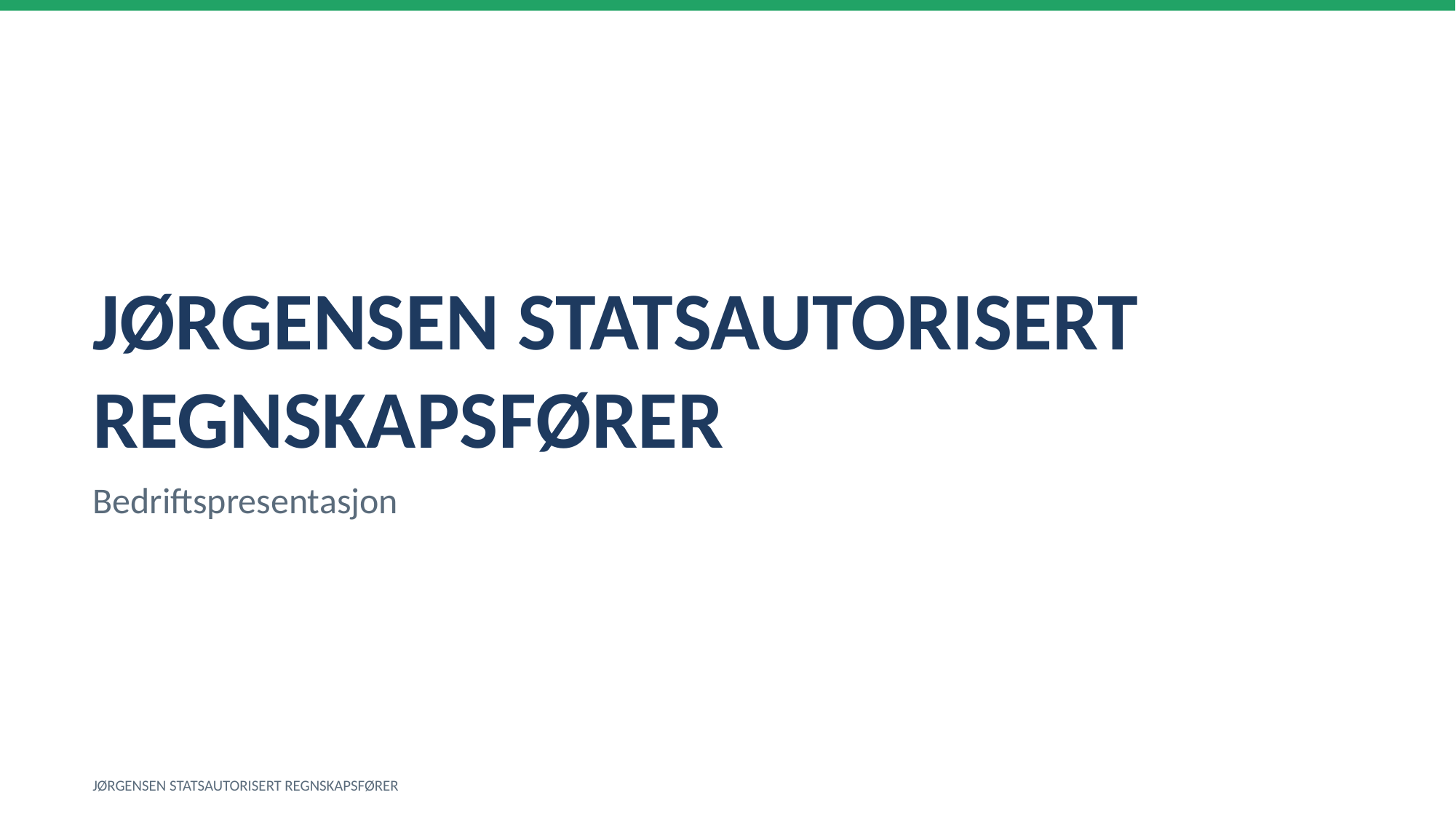

JØRGENSEN STATSAUTORISERT REGNSKAPSFØRER
Bedriftspresentasjon
JØRGENSEN STATSAUTORISERT REGNSKAPSFØRER